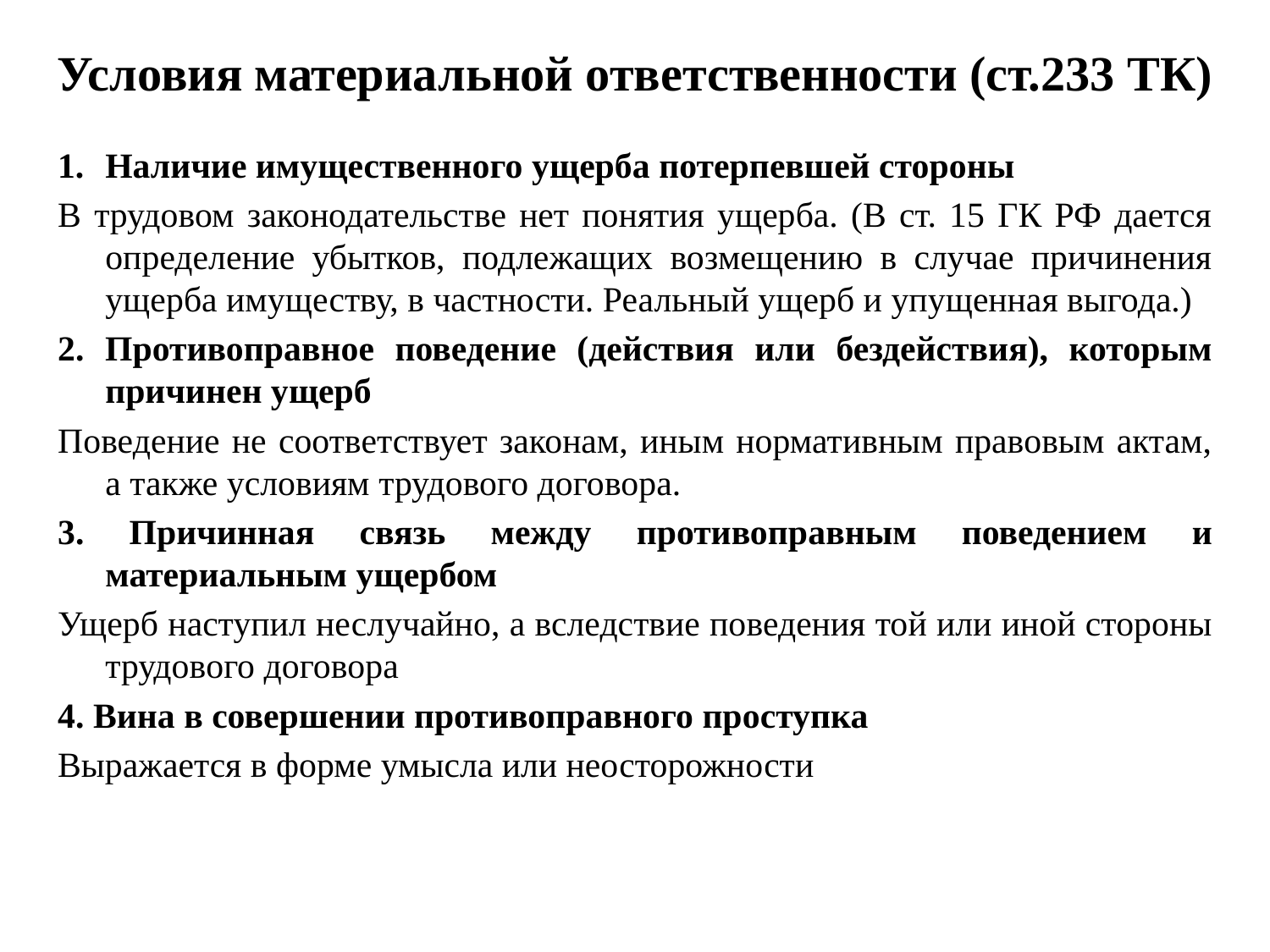

Условия материальной ответственности (ст.233 ТК)
Наличие имущественного ущерба потерпевшей стороны
В трудовом законодательстве нет понятия ущерба. (В ст. 15 ГК РФ дается определение убытков, подлежащих возмещению в случае причинения ущерба имуществу, в частности. Реальный ущерб и упущенная выгода.)
2. Противоправное поведение (действия или бездействия), которым причинен ущерб
Поведение не соответствует законам, иным нормативным правовым актам, а также условиям трудового договора.
3. Причинная связь между противоправным поведением и материальным ущербом
Ущерб наступил неслучайно, а вследствие поведения той или иной стороны трудового договора
4. Вина в совершении противоправного проступка
Выражается в форме умысла или неосторожности